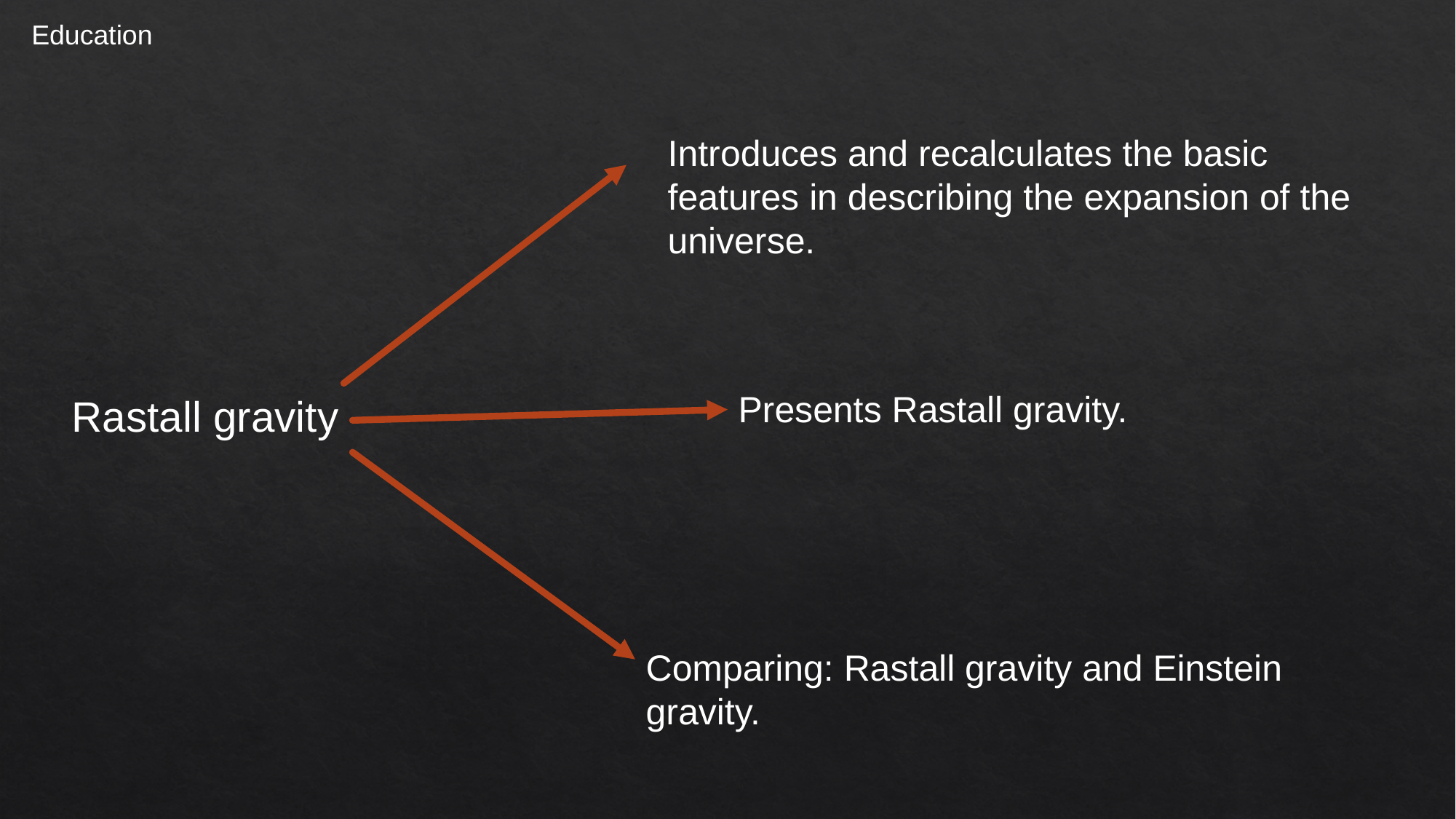

Education
Introduces and recalculates the basic features in describing the expansion of the universe.
Presents Rastall gravity.
Rastall gravity
Comparing: Rastall gravity and Einstein gravity.